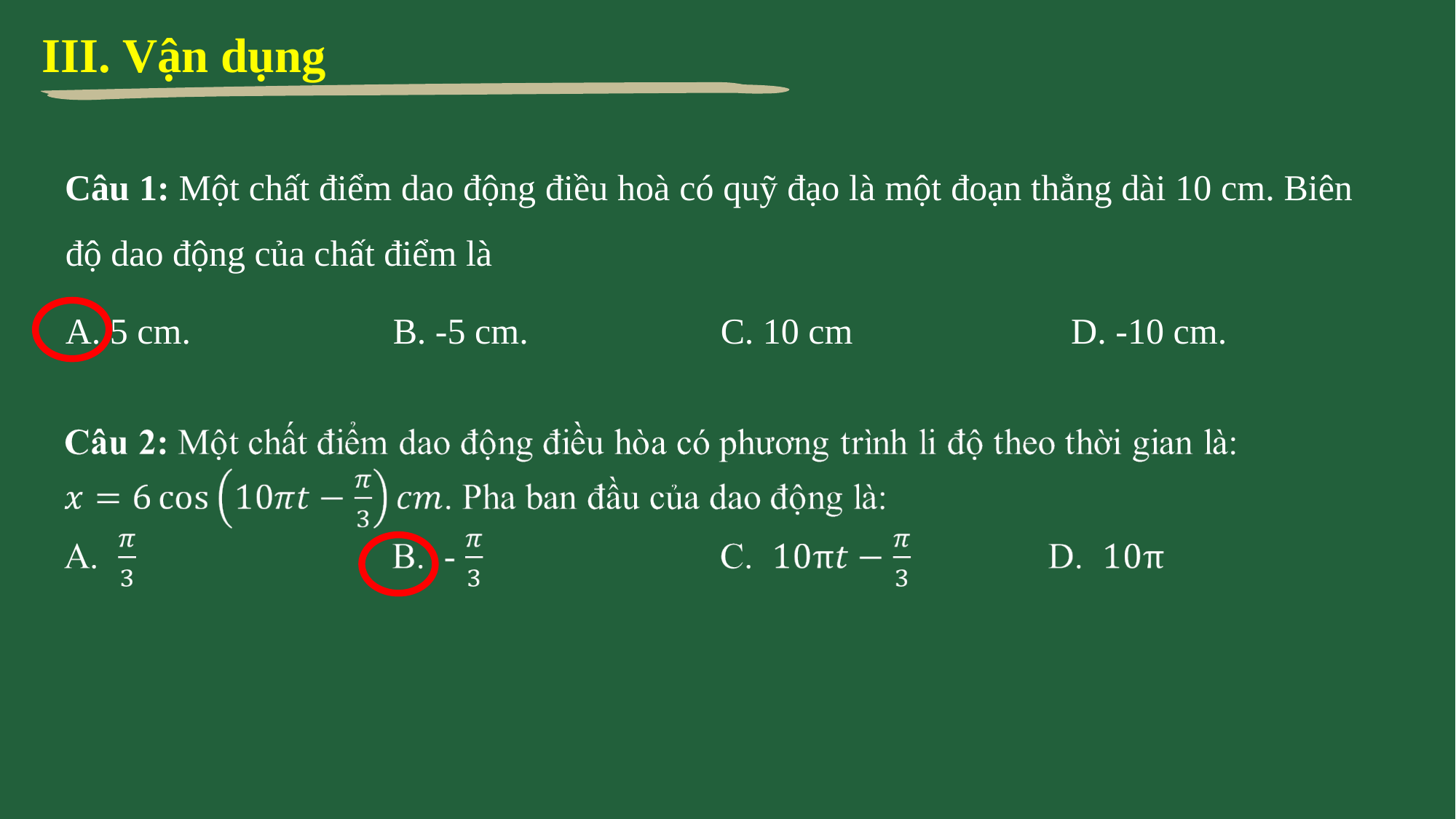

III. Vận dụng

Câu 1: Một chất điểm dao động điều hoà có quỹ đạo là một đoạn thẳng dài 10 cm. Biên độ dao động của chất điểm là
A. 5 cm. 		B. -5 cm. 		C. 10 cm                        D. -10 cm.